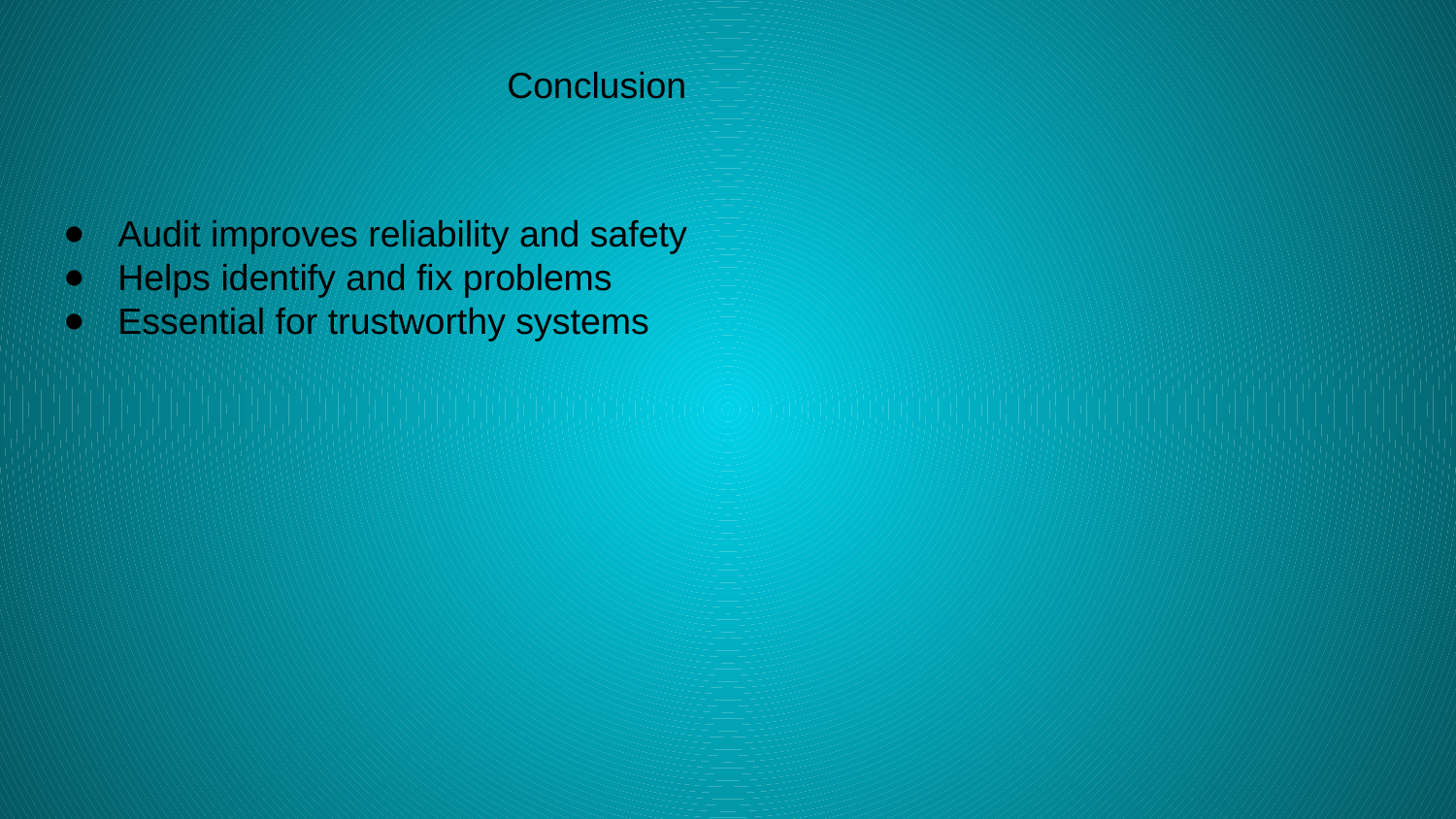

Conclusion
Audit improves reliability and safety
Helps identify and fix problems
Essential for trustworthy systems